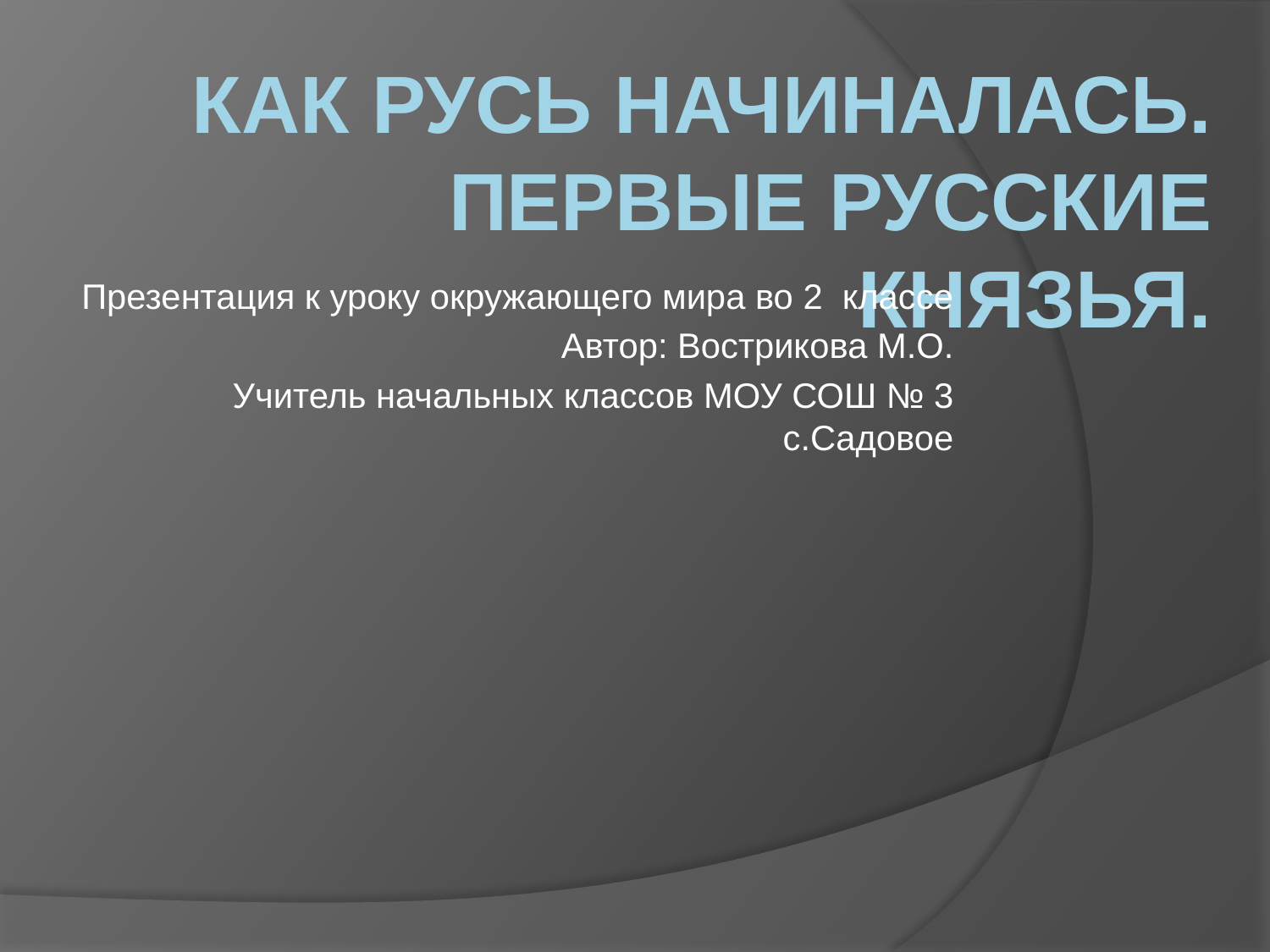

# Как Русь начиналась. Первые русские князья.
Презентация к уроку окружающего мира во 2  классе
Автор: Вострикова М.О.
Учитель начальных классов МОУ СОШ № 3 с.Садовое